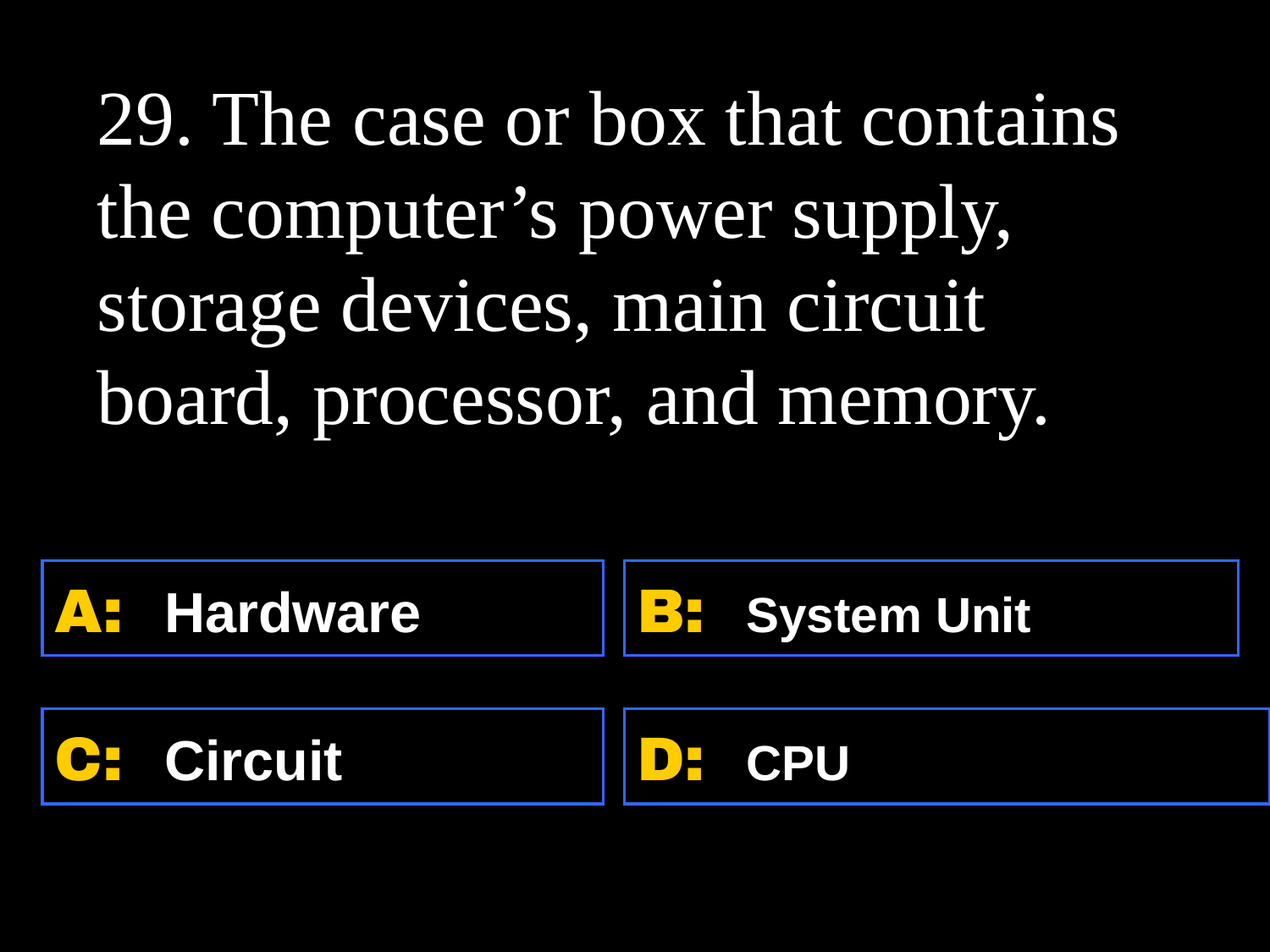

29. The case or box that contains the computer’s power supply, storage devices, main circuit board, processor, and memory.
A:  Hardware
B:  System Unit
C:  Circuit
D:  CPU